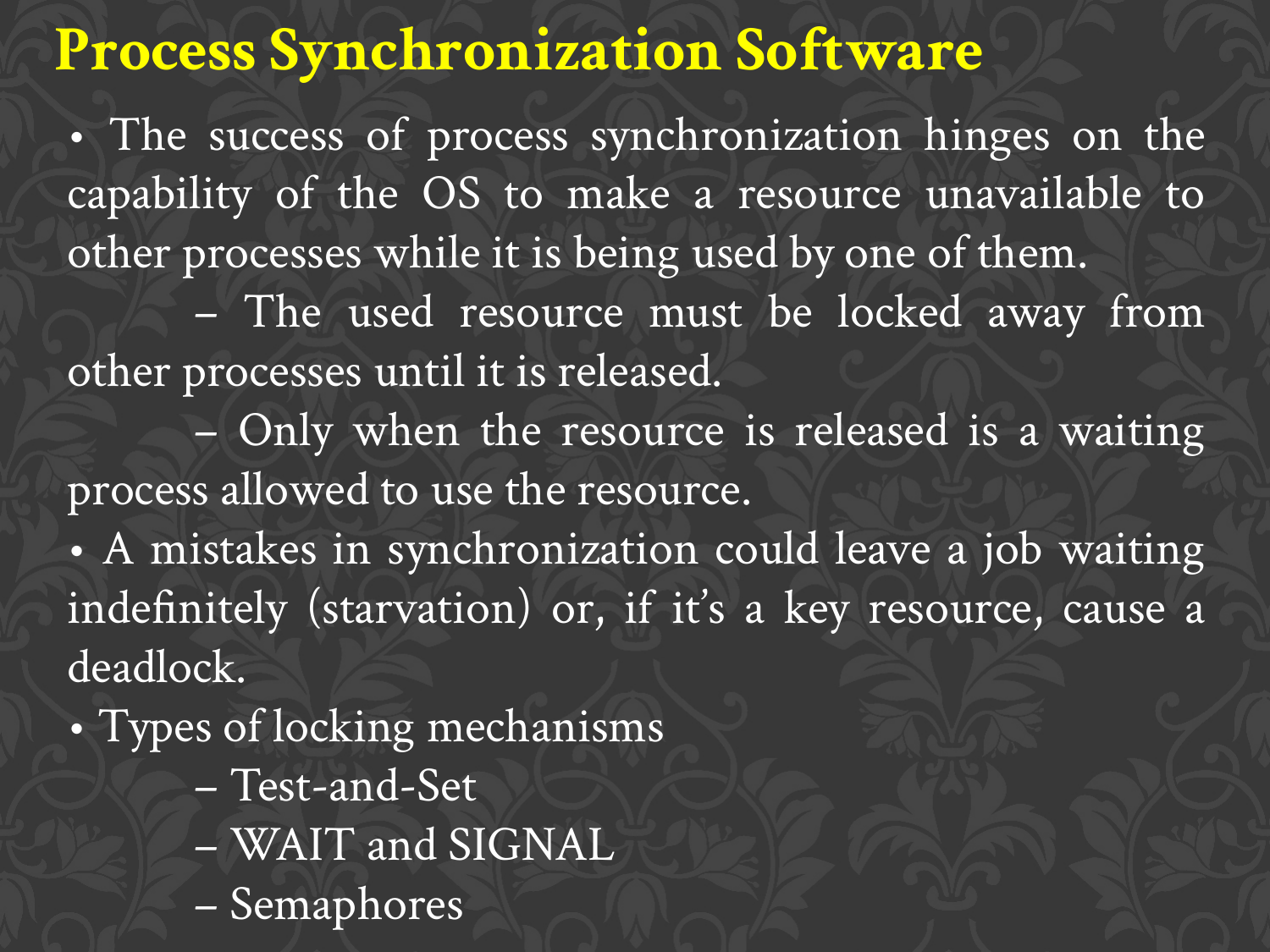

Process Synchronization Software
• The success of process synchronization hinges on the capability of the OS to make a resource unavailable to other processes while it is being used by one of them.
	– The used resource must be locked away from other processes until it is released.
	– Only when the resource is released is a waiting process allowed to use the resource.
• A mistakes in synchronization could leave a job waiting indefinitely (starvation) or, if it’s a key resource, cause a deadlock.
• Types of locking mechanisms
	– Test-and-Set
	– WAIT and SIGNAL
	– Semaphores